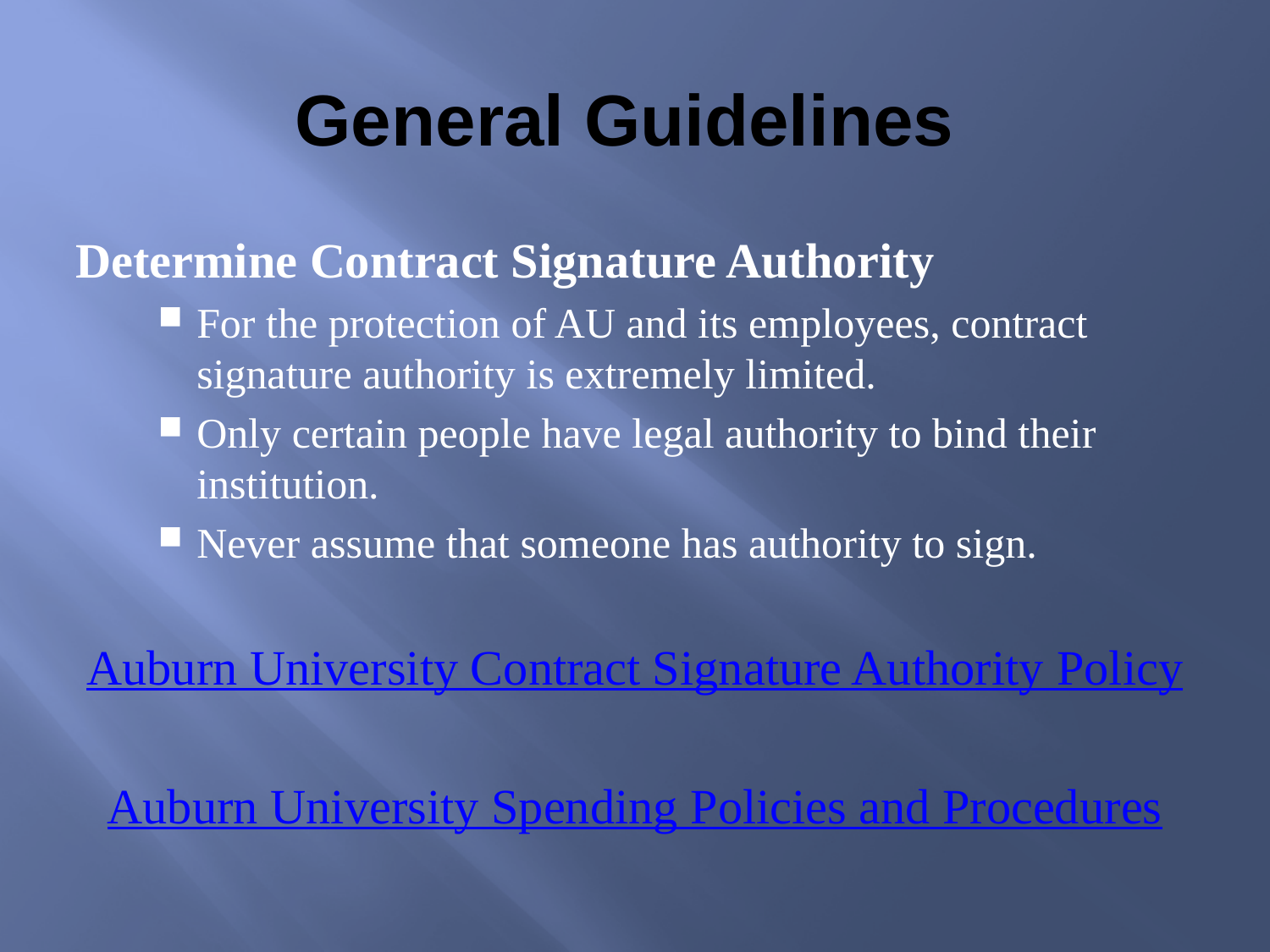

# General Guidelines
Determine Contract Signature Authority
For the protection of AU and its employees, contract signature authority is extremely limited.
Only certain people have legal authority to bind their institution.
Never assume that someone has authority to sign.

Auburn University Contract Signature Authority Policy

Auburn University Spending Policies and Procedures